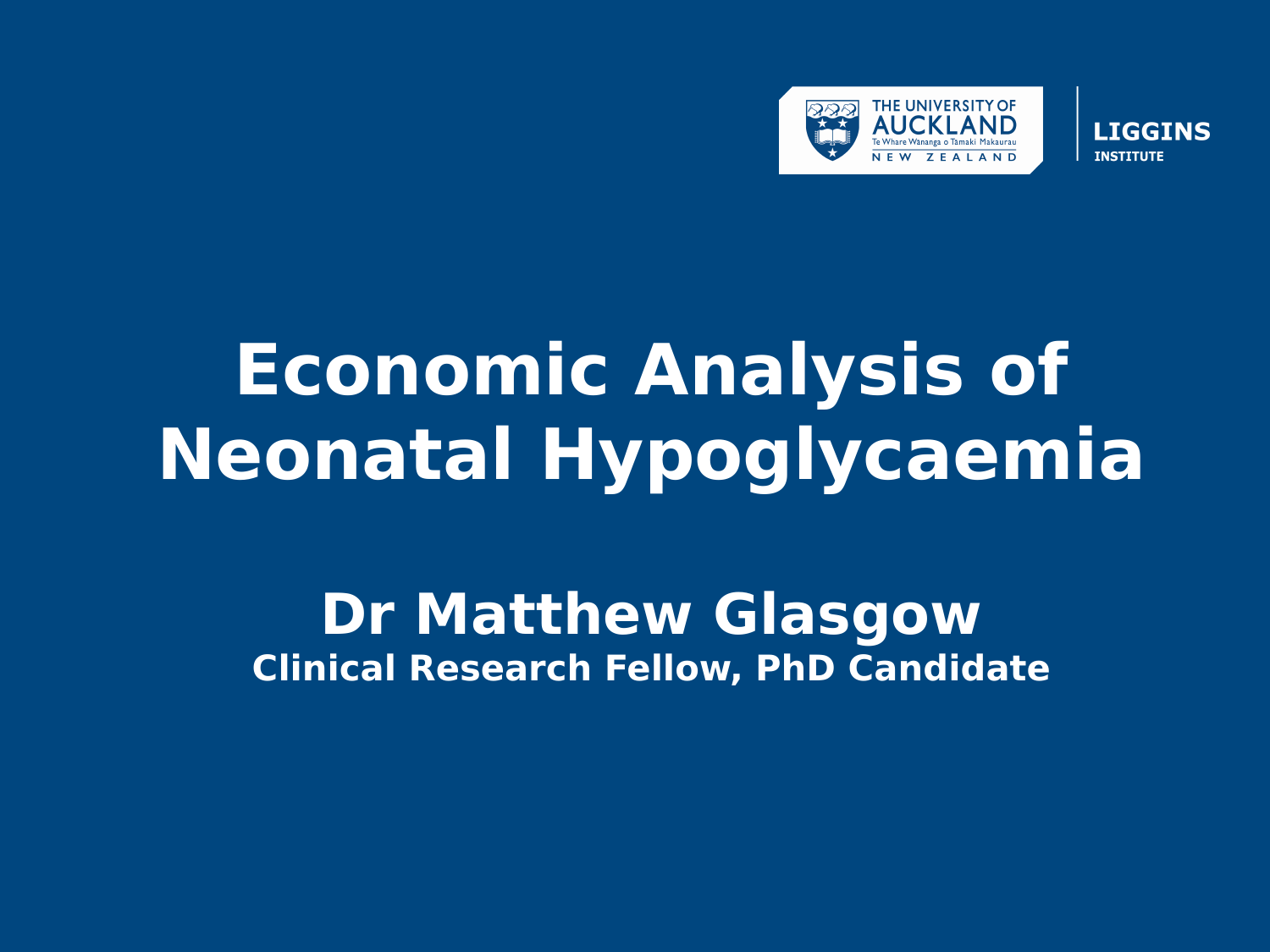

# Economic Analysis of Neonatal Hypoglycaemia Dr Matthew Glasgow Clinical Research Fellow, PhD Candidate